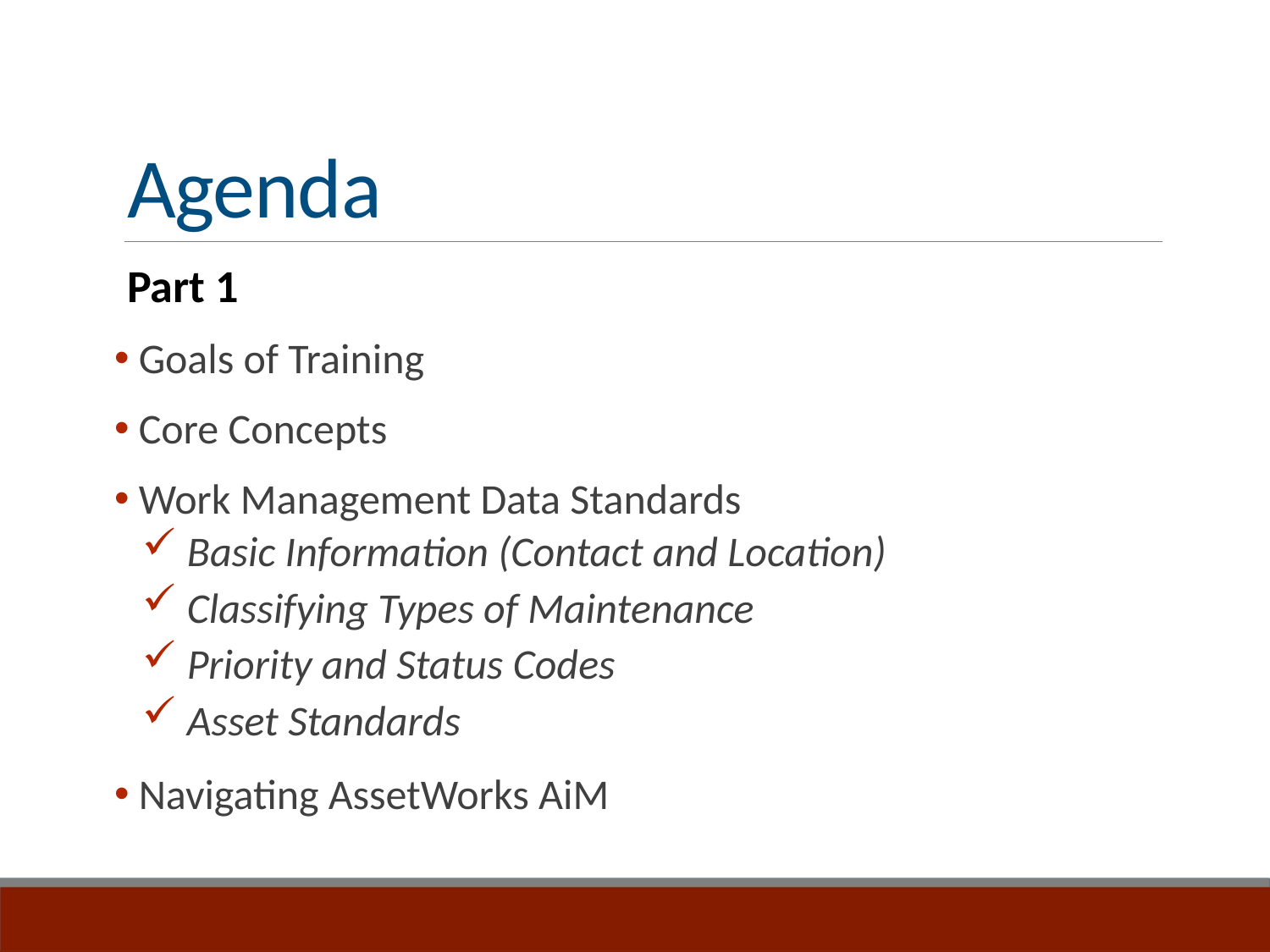

# Agenda
Part 1
 Goals of Training
 Core Concepts
 Work Management Data Standards
 Basic Information (Contact and Location)
 Classifying Types of Maintenance
 Priority and Status Codes
 Asset Standards
 Navigating AssetWorks AiM